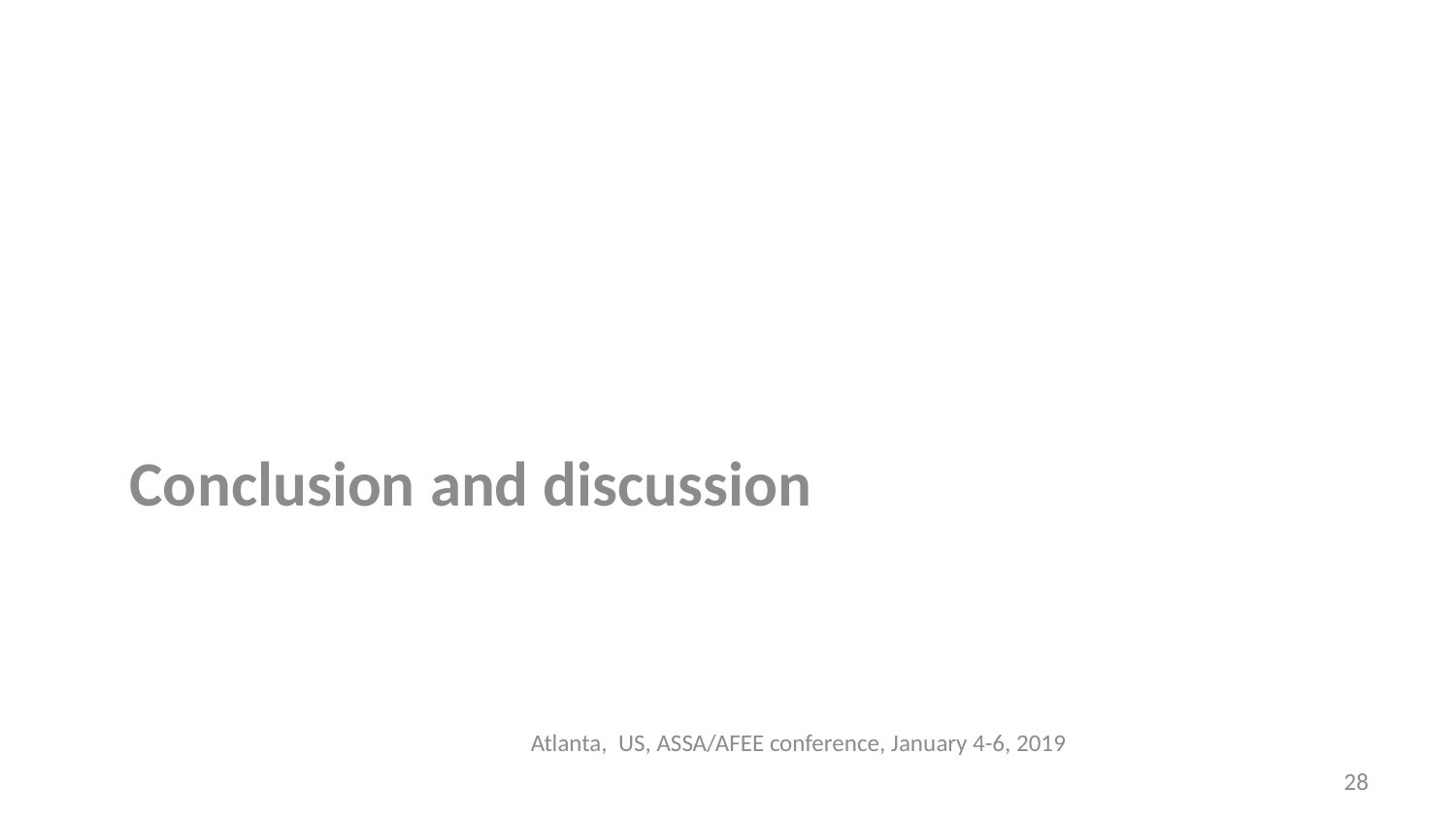

Conclusion and discussion
#
Atlanta,  US, ASSA/AFEE conference, January 4-6, 2019
28